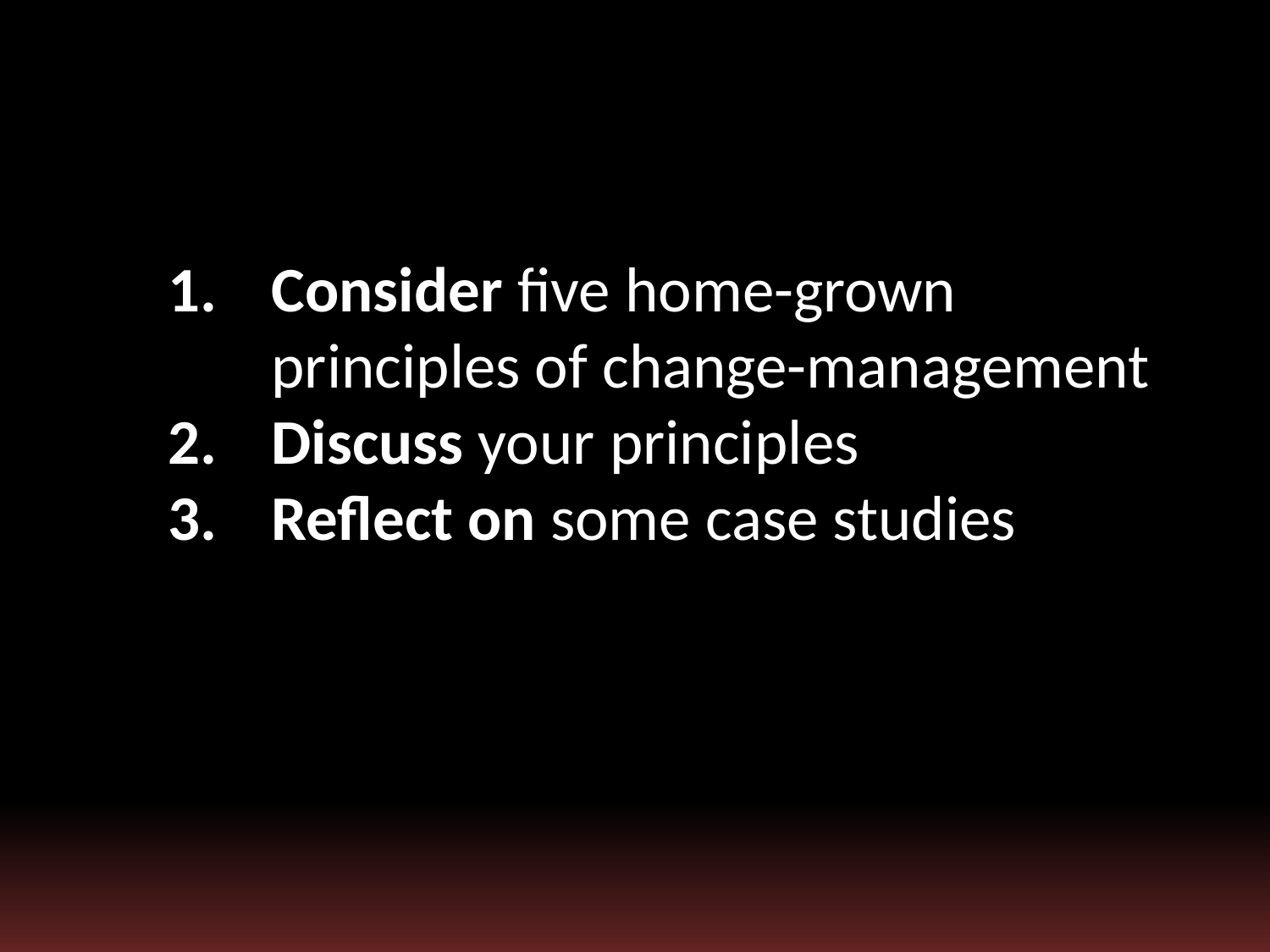

Consider five home-grown principles of change-management
Discuss your principles
Reflect on some case studies